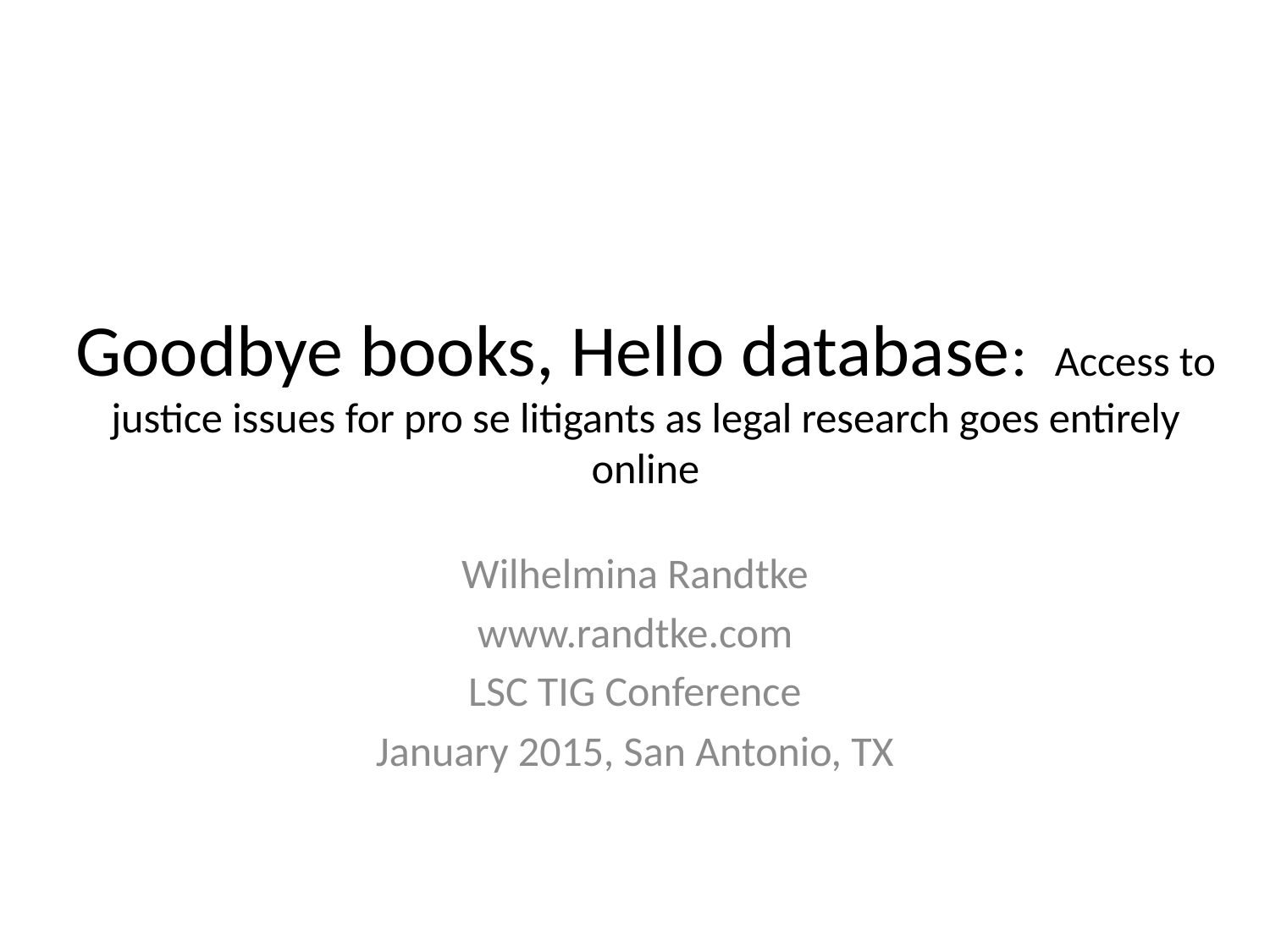

# Goodbye books, Hello database:  Access to justice issues for pro se litigants as legal research goes entirely online
Wilhelmina Randtke
www.randtke.com
LSC TIG Conference
January 2015, San Antonio, TX